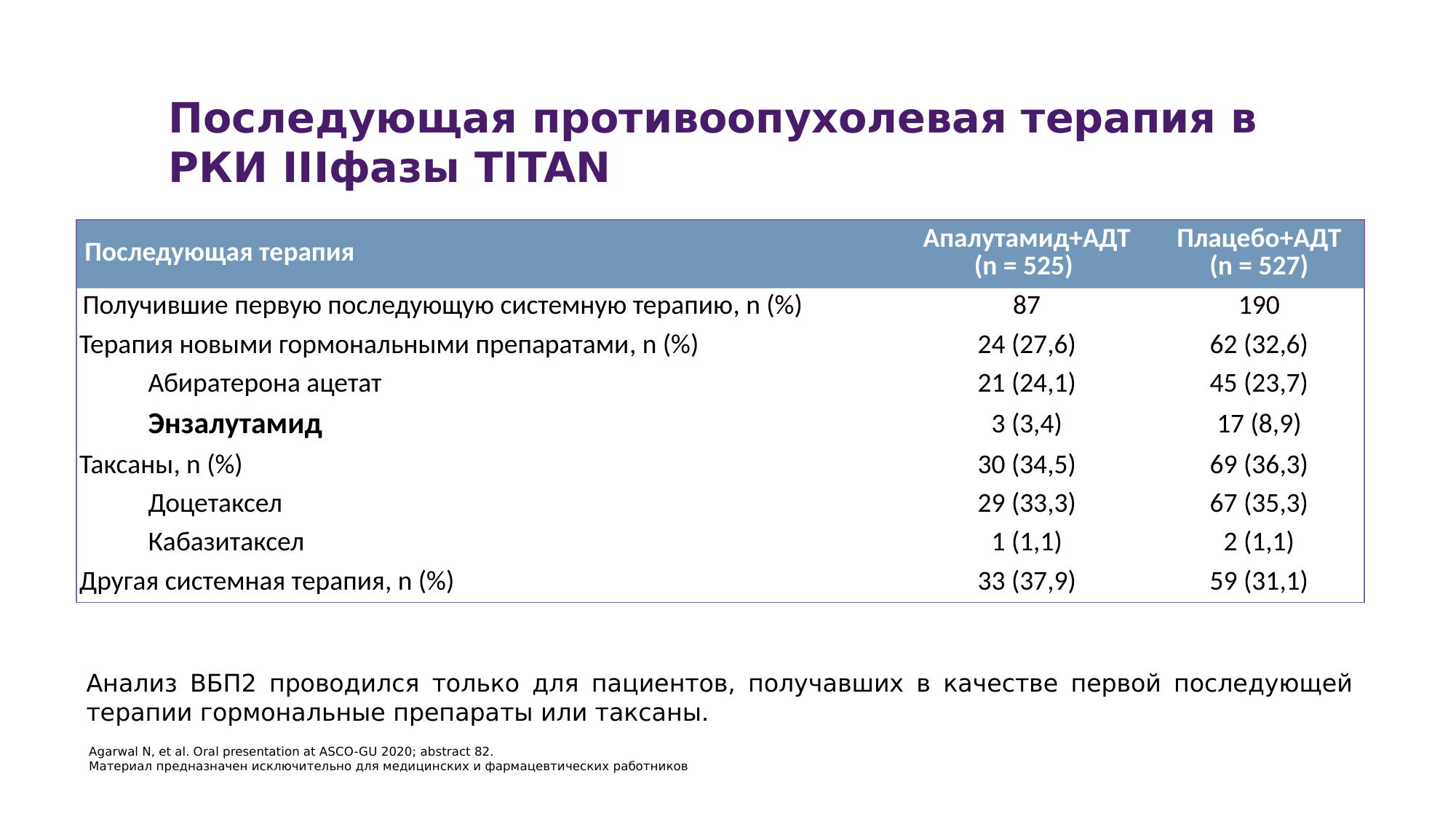

Последующая противоопухолевая терапия в РКИ IIIфазы TITAN
| Последующая терапия | Апалутамид+АДТ (n = 525) | Плацебо+АДТ (n = 527) |
| --- | --- | --- |
| Получившие первую последующую системную терапию, n (%) | 87 | 190 |
| Терапия новыми гормональными препаратами, n (%) | 24 (27,6) | 62 (32,6) |
| Абиратерона ацетат | 21 (24,1) | 45 (23,7) |
| Энзалутамид | 3 (3,4) | 17 (8,9) |
| Таксаны, n (%) | 30 (34,5) | 69 (36,3) |
| Доцетаксел | 29 (33,3) | 67 (35,3) |
| Кабазитаксел | 1 (1,1) | 2 (1,1) |
| Другая системная терапия, n (%) | 33 (37,9) | 59 (31,1) |
Анализ ВБП2 проводился только для пациентов, получавших в качестве первой последующей терапии гормональные препараты или таксаны.
Agarwal N, et al. Oral presentation at ASCO-GU 2020; abstract 82.
Материал предназначен исключительно для медицинских и фармацевтических работников